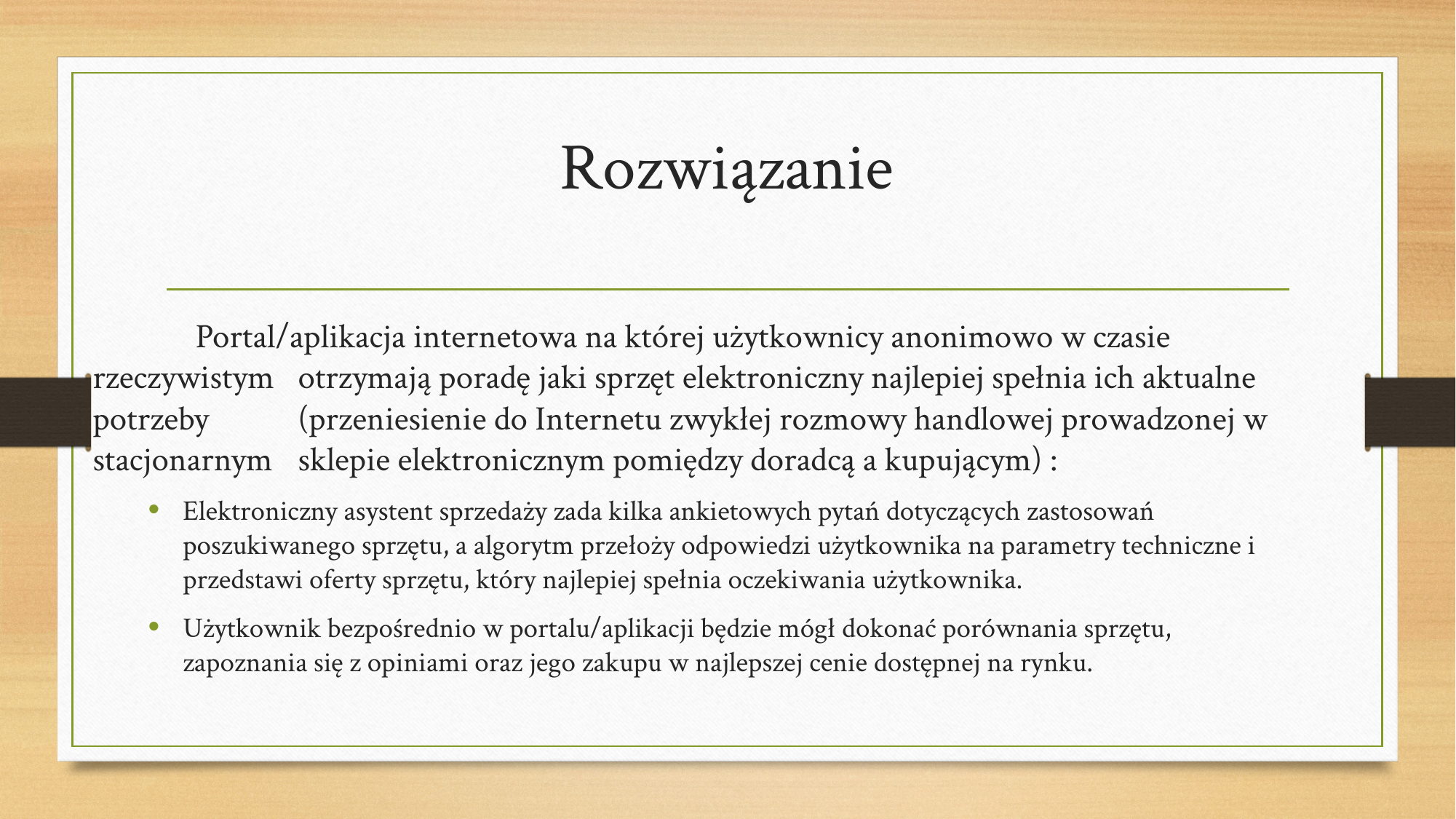

# Rozwiązanie

	Portal/aplikacja internetowa na której użytkownicy anonimowo w czasie rzeczywistym 	otrzymają poradę jaki sprzęt elektroniczny najlepiej spełnia ich aktualne potrzeby 	(przeniesienie do Internetu zwykłej rozmowy handlowej prowadzonej w stacjonarnym 	sklepie elektronicznym pomiędzy doradcą a kupującym) :
Elektroniczny asystent sprzedaży zada kilka ankietowych pytań dotyczących zastosowań poszukiwanego sprzętu, a algorytm przełoży odpowiedzi użytkownika na parametry techniczne i przedstawi oferty sprzętu, który najlepiej spełnia oczekiwania użytkownika.
Użytkownik bezpośrednio w portalu/aplikacji będzie mógł dokonać porównania sprzętu, zapoznania się z opiniami oraz jego zakupu w najlepszej cenie dostępnej na rynku.